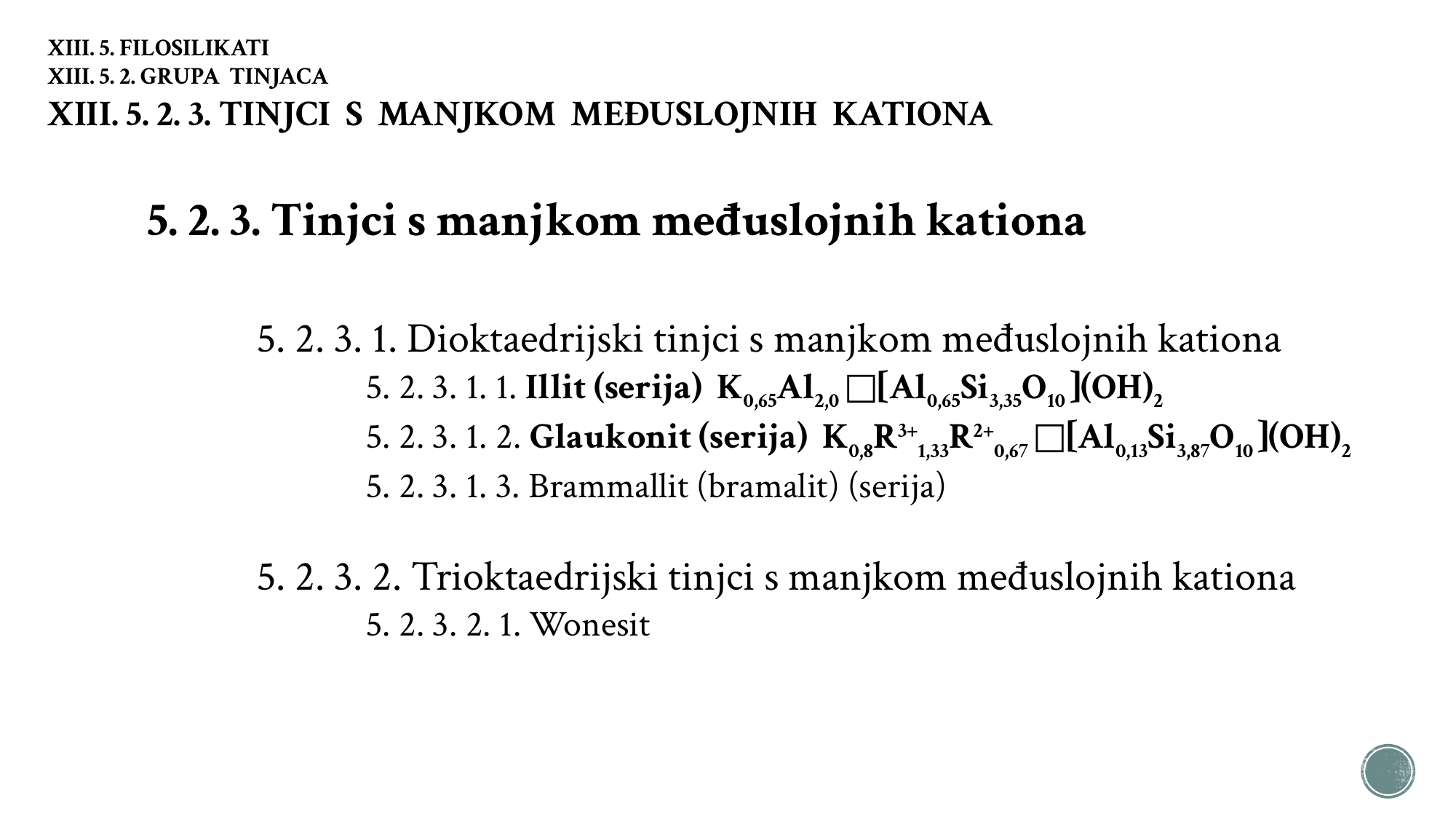

XIII. 5. FILOSILIKATI
XIII. 5. 2. GRUPA  TINJACA
XIII. 5. 2. 3. TINJCI  S  MANJKOM  MEĐUSLOJNIH  KATIONA
5. 2. 3. Tinjci s manjkom međuslojnih kationa

	5. 2. 3. 1. Dioktaedrijski tinjci s manjkom međuslojnih kationa
		5. 2. 3. 1. 1. Illit (serija)  K0,65Al2,0 □[Al0,65Si3,35O10 ](OH)2
		5. 2. 3. 1. 2. Glaukonit (serija)  K0,8R3+1,33R2+0,67 □[Al0,13Si3,87O10 ](OH)2
		5. 2. 3. 1. 3. Brammallit (bramalit) (serija)

	5. 2. 3. 2. Trioktaedrijski tinjci s manjkom međuslojnih kationa
		5. 2. 3. 2. 1. Wonesit